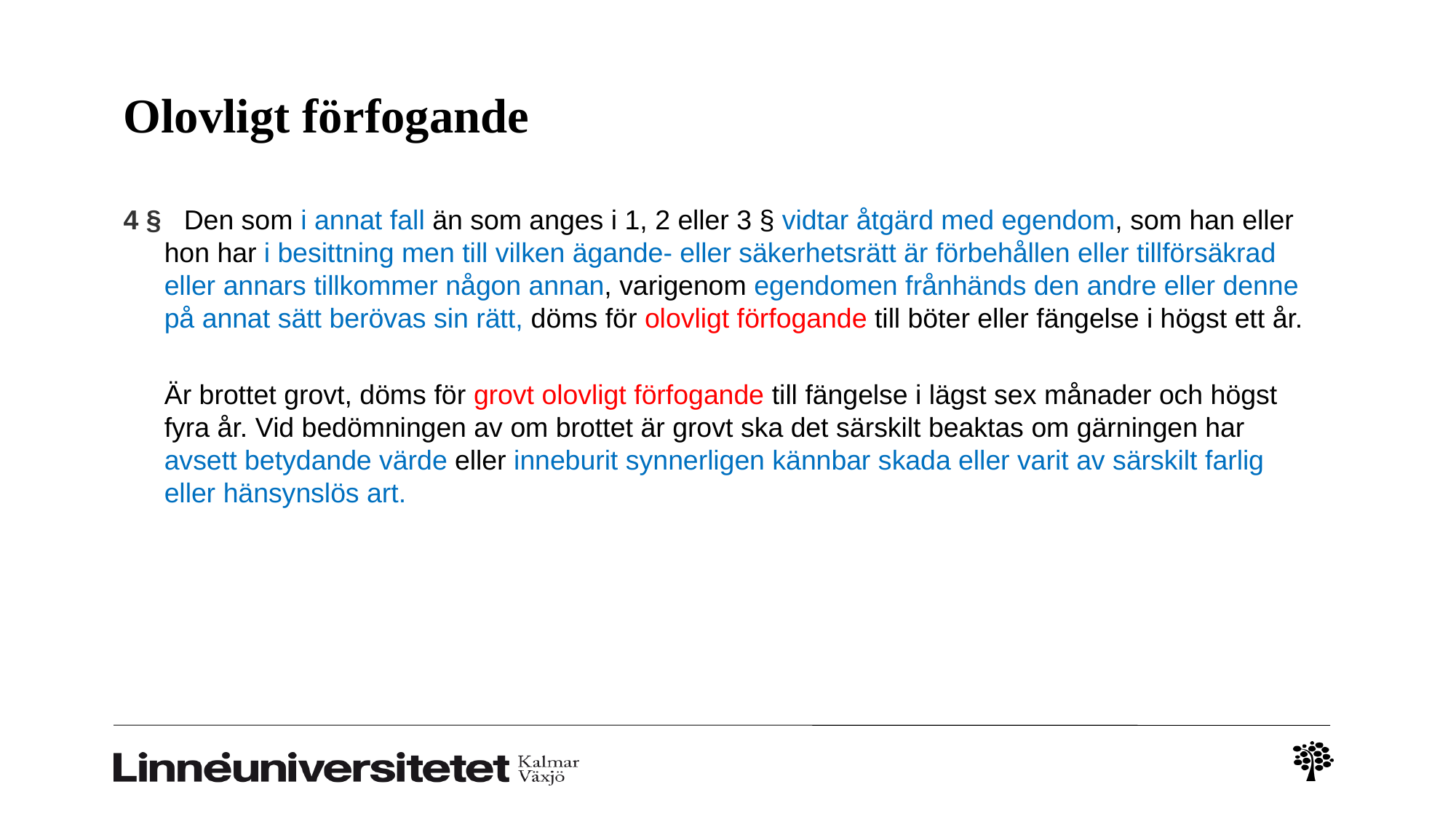

# Olovligt förfogande
4 §   Den som i annat fall än som anges i 1, 2 eller 3 § vidtar åtgärd med egendom, som han eller hon har i besittning men till vilken ägande- eller säkerhetsrätt är förbehållen eller tillförsäkrad eller annars tillkommer någon annan, varigenom egendomen frånhänds den andre eller denne på annat sätt berövas sin rätt, döms för olovligt förfogande till böter eller fängelse i högst ett år.

	Är brottet grovt, döms för grovt olovligt förfogande till fängelse i lägst sex månader och högst fyra år. Vid bedömningen av om brottet är grovt ska det särskilt beaktas om gärningen har avsett betydande värde eller inneburit synnerligen kännbar skada eller varit av särskilt farlig eller hänsynslös art.